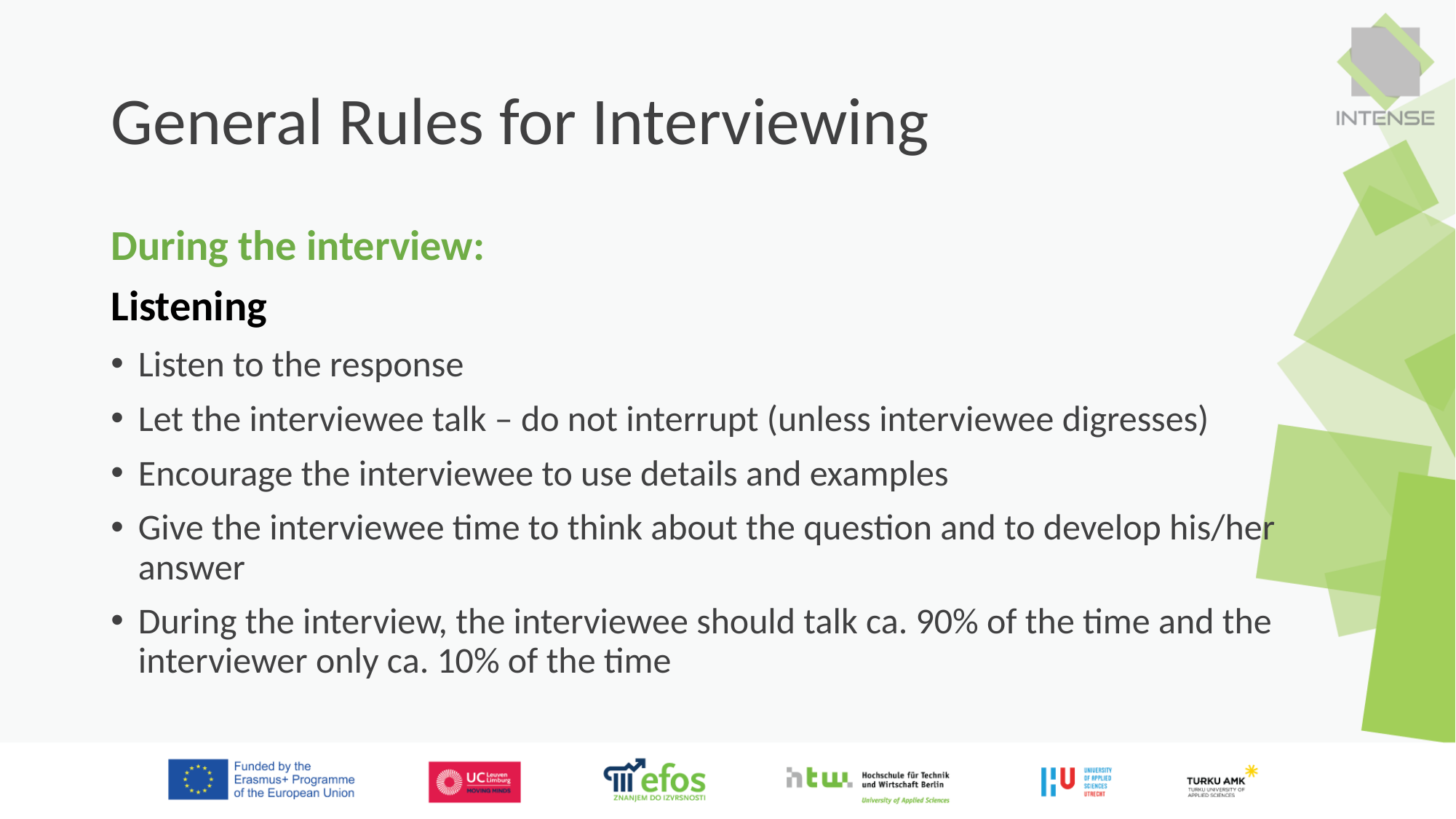

# General Rules for Interviewing
During the interview:
Listening
Listen to the response
Let the interviewee talk – do not interrupt (unless interviewee digresses)
Encourage the interviewee to use details and examples
Give the interviewee time to think about the question and to develop his/her answer
During the interview, the interviewee should talk ca. 90% of the time and the interviewer only ca. 10% of the time